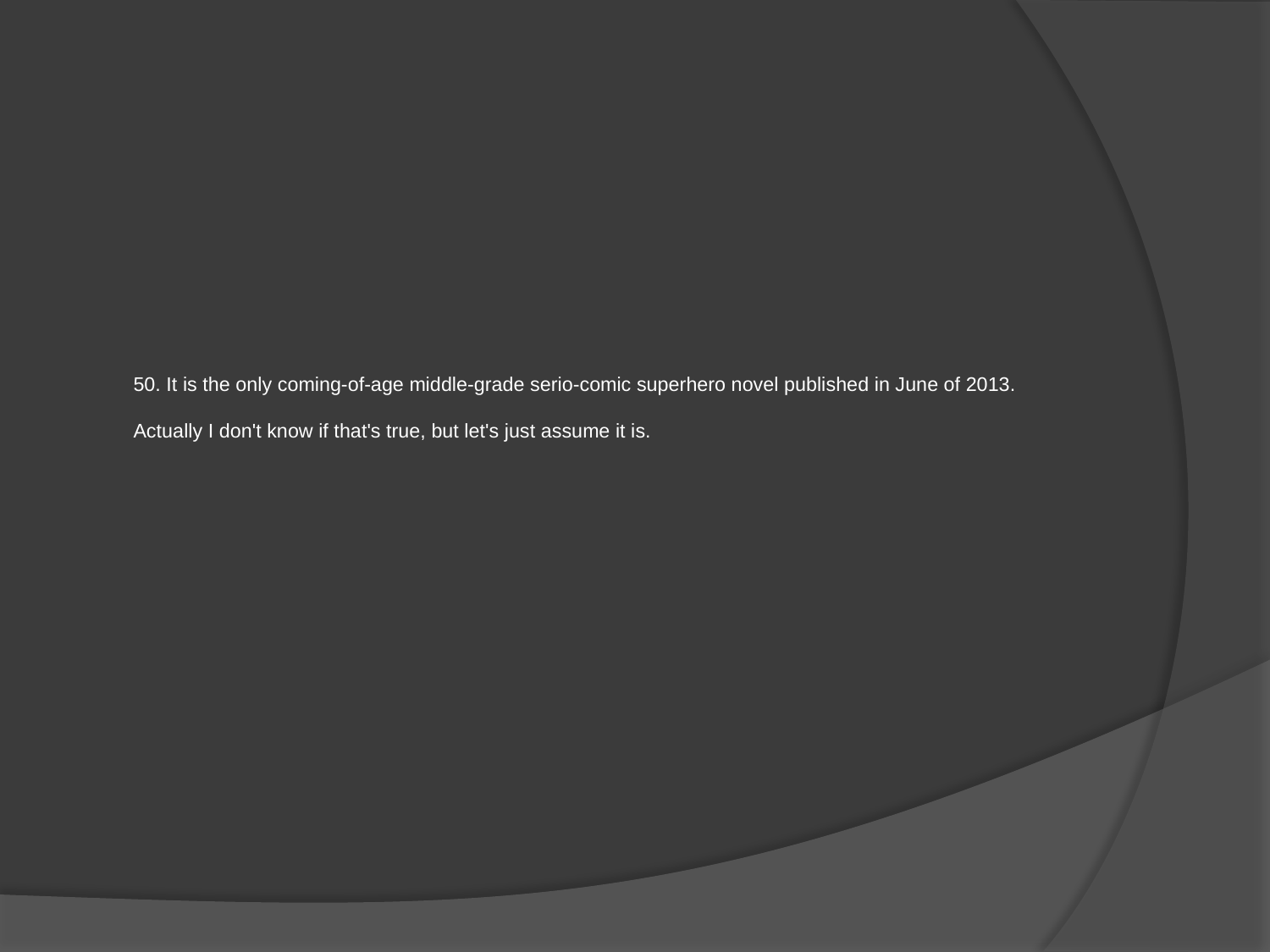

# 50. It is the only coming-of-age middle-grade serio-comic superhero novel published in June of 2013. Actually I don't know if that's true, but let's just assume it is.